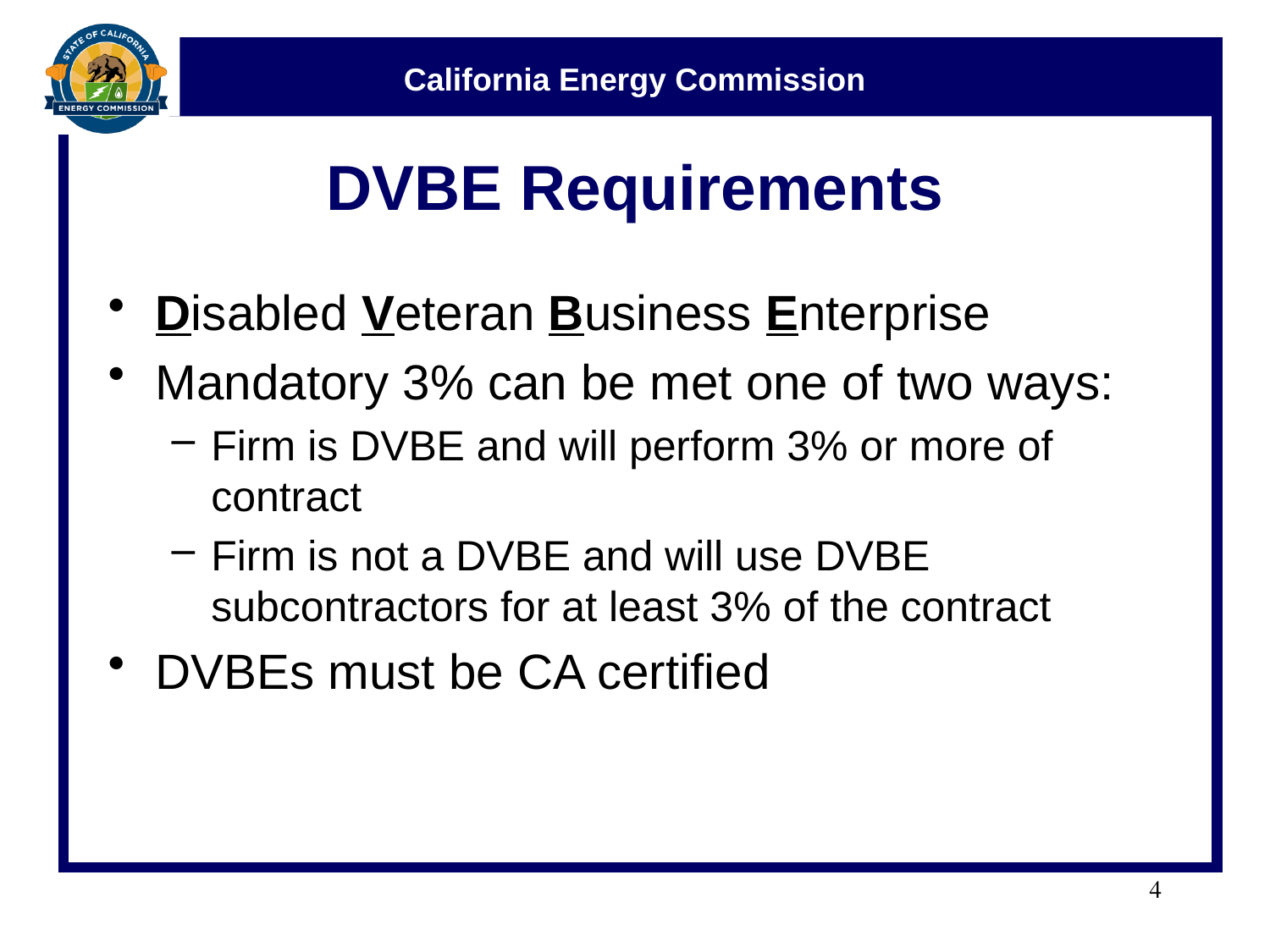

# DVBE Requirements
Disabled Veteran Business Enterprise
Mandatory 3% can be met one of two ways:
Firm is DVBE and will perform 3% or more of contract
Firm is not a DVBE and will use DVBE subcontractors for at least 3% of the contract
DVBEs must be CA certified

4